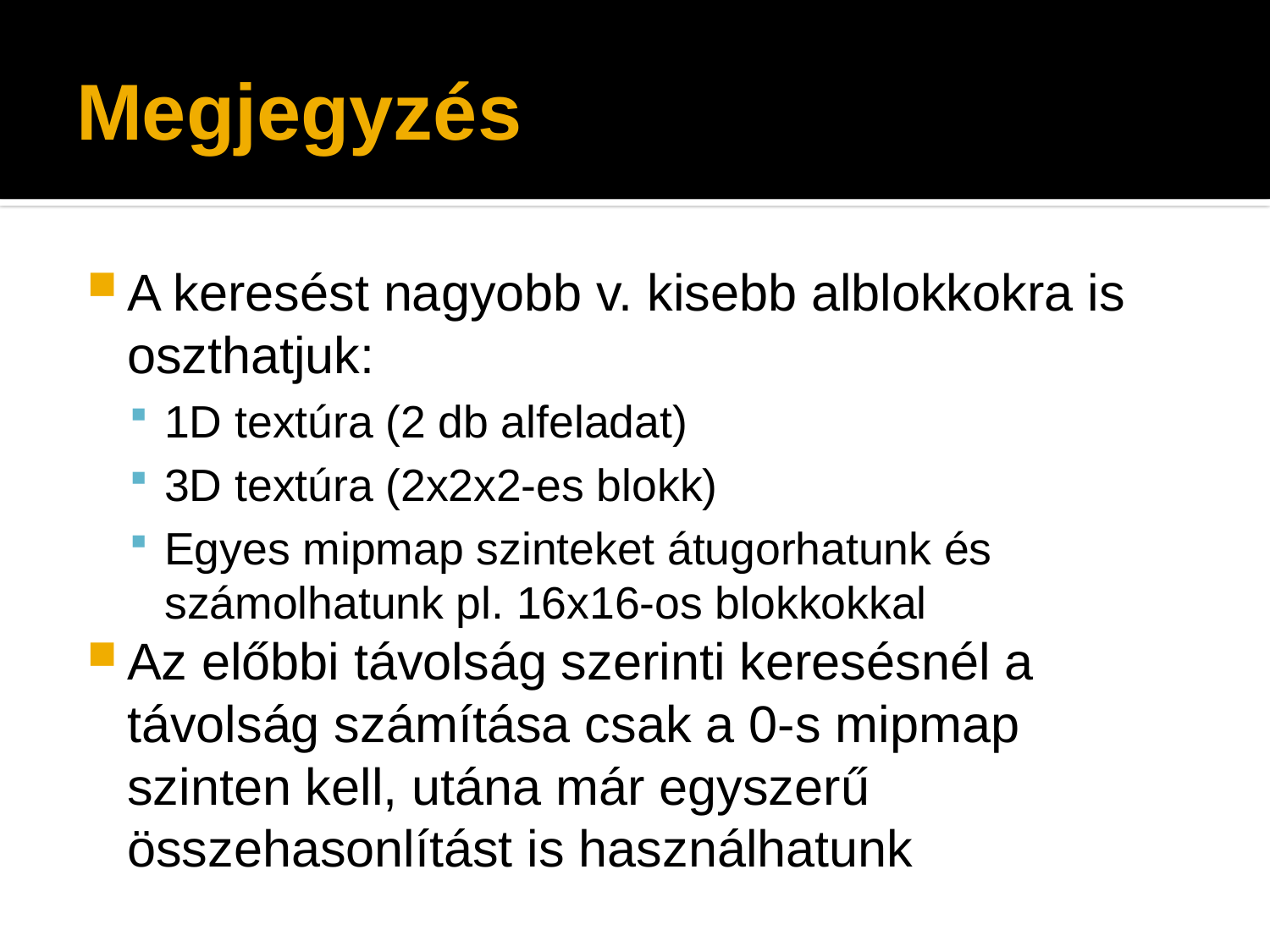

# Megjegyzés
A keresést nagyobb v. kisebb alblokkokra is oszthatjuk:
1D textúra (2 db alfeladat)
3D textúra (2x2x2-es blokk)
Egyes mipmap szinteket átugorhatunk és számolhatunk pl. 16x16-os blokkokkal
Az előbbi távolság szerinti keresésnél a távolság számítása csak a 0-s mipmap szinten kell, utána már egyszerű összehasonlítást is használhatunk